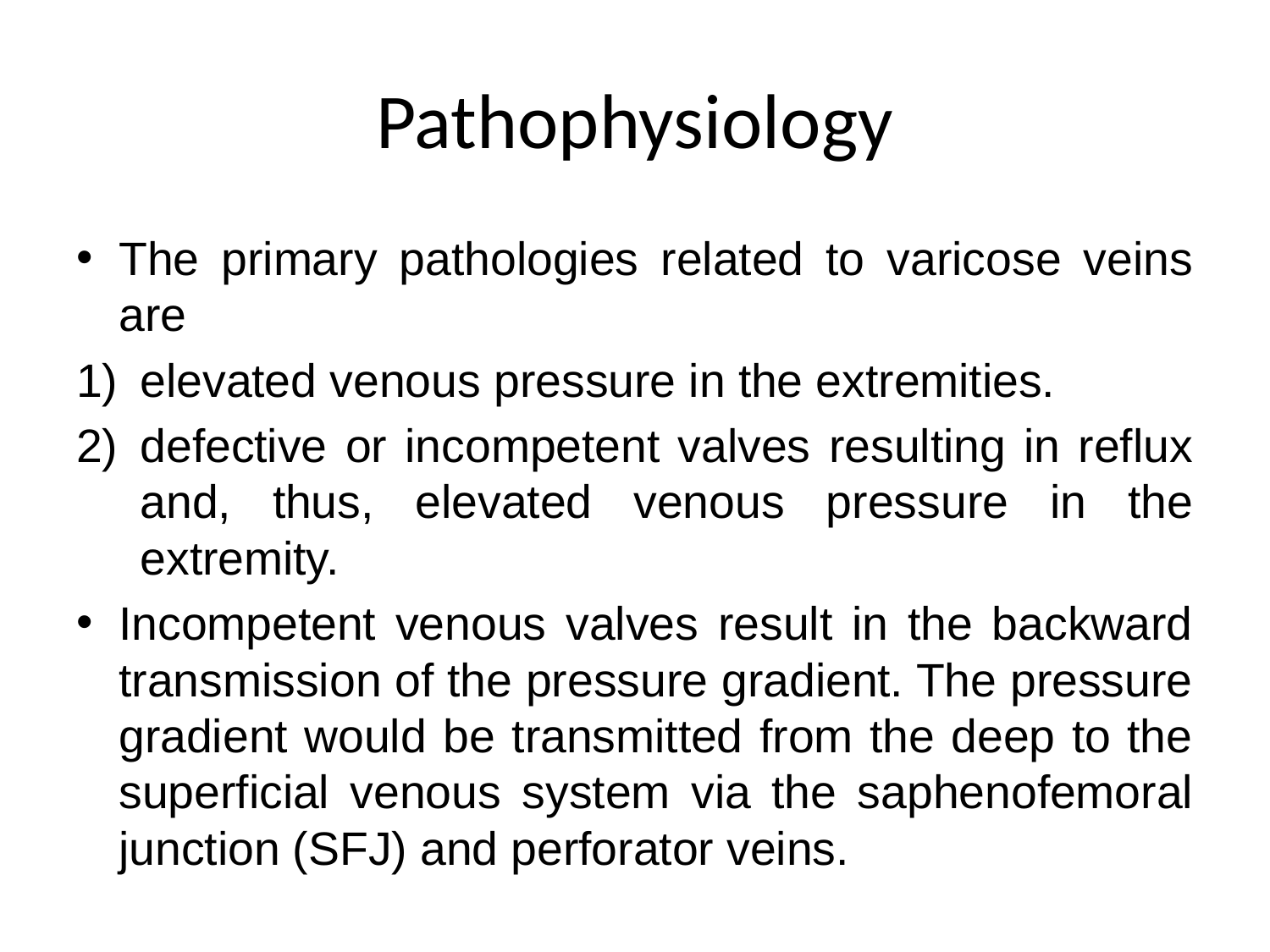

# Pathophysiology
The primary pathologies related to varicose veins are
elevated venous pressure in the extremities.
defective or incompetent valves resulting in reflux and, thus, elevated venous pressure in the extremity.
Incompetent venous valves result in the backward transmission of the pressure gradient. The pressure gradient would be transmitted from the deep to the superficial venous system via the saphenofemoral junction (SFJ) and perforator veins.